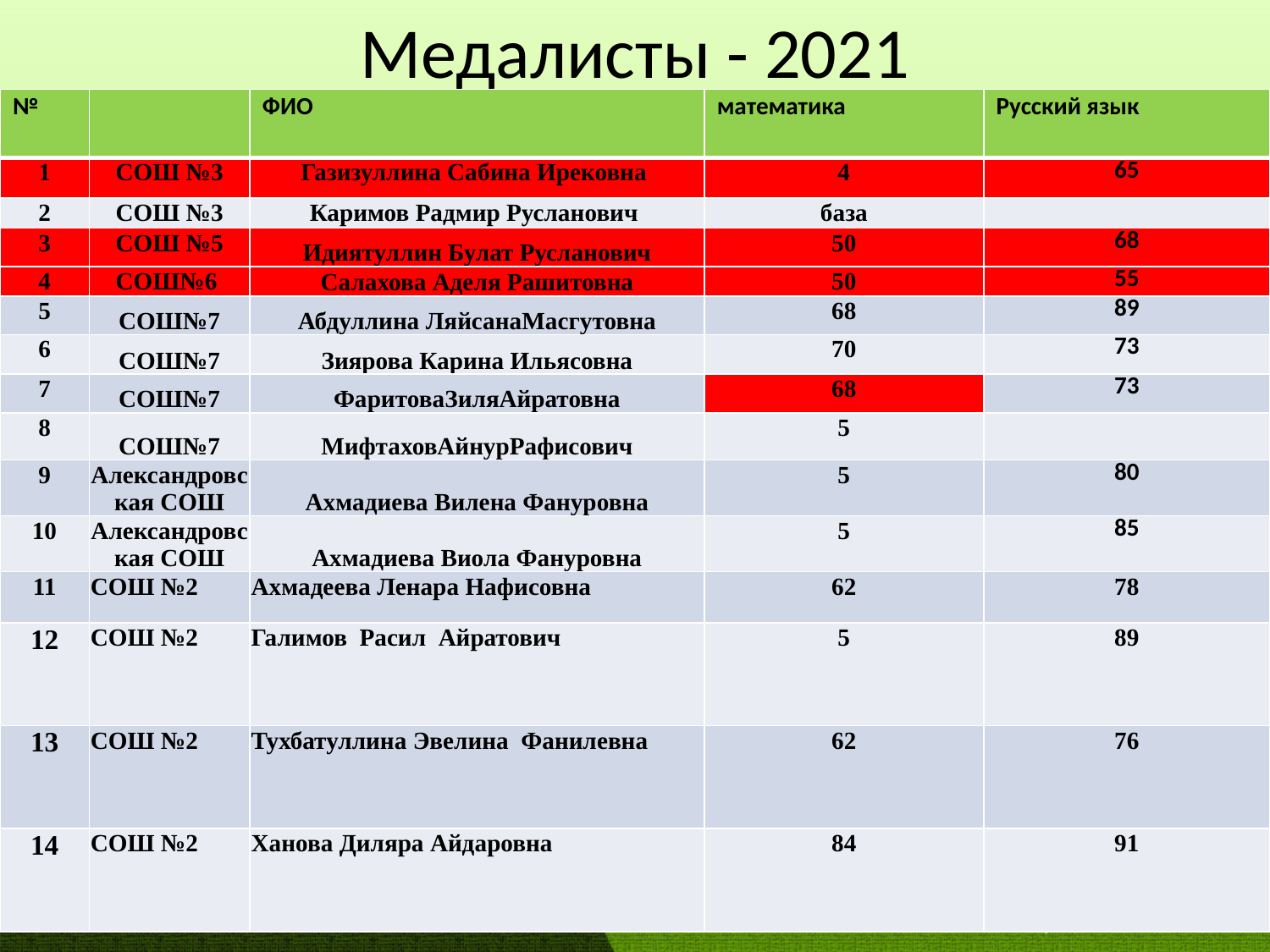

# Медалисты - 2021
| № |  | ФИО | математика | Русский язык |
| --- | --- | --- | --- | --- |
| 1 | СОШ №3 | Газизуллина Сабина Ирековна | 4 | 65 |
| 2 | СОШ №3 | Каримов Радмир Русланович | база |  |
| 3 | СОШ №5 | Идиятуллин Булат Русланович | 50 | 68 |
| 4 | СОШ№6 | Салахова Аделя Рашитовна | 50 | 55 |
| 5 | СОШ№7 | Абдуллина ЛяйсанаМасгутовна | 68 | 89 |
| 6 | СОШ№7 | Зиярова Карина Ильясовна | 70 | 73 |
| 7 | СОШ№7 | ФаритоваЗиляАйратовна | 68 | 73 |
| 8 | СОШ№7 | МифтаховАйнурРафисович | 5 |  |
| 9 | Александровская СОШ | Ахмадиева Вилена Фануровна | 5 | 80 |
| 10 | Александровская СОШ | Ахмадиева Виола Фануровна | 5 | 85 |
| 11 | СОШ №2 | Ахмадеева Ленара Нафисовна | 62 | 78 |
| 12 | СОШ №2 | Галимов Расил Айратович | 5 | 89 |
| 13 | СОШ №2 | Тухбатуллина Эвелина Фанилевна | 62 | 76 |
| 14 | СОШ №2 | Ханова Диляра Айдаровна | 84 | 91 |